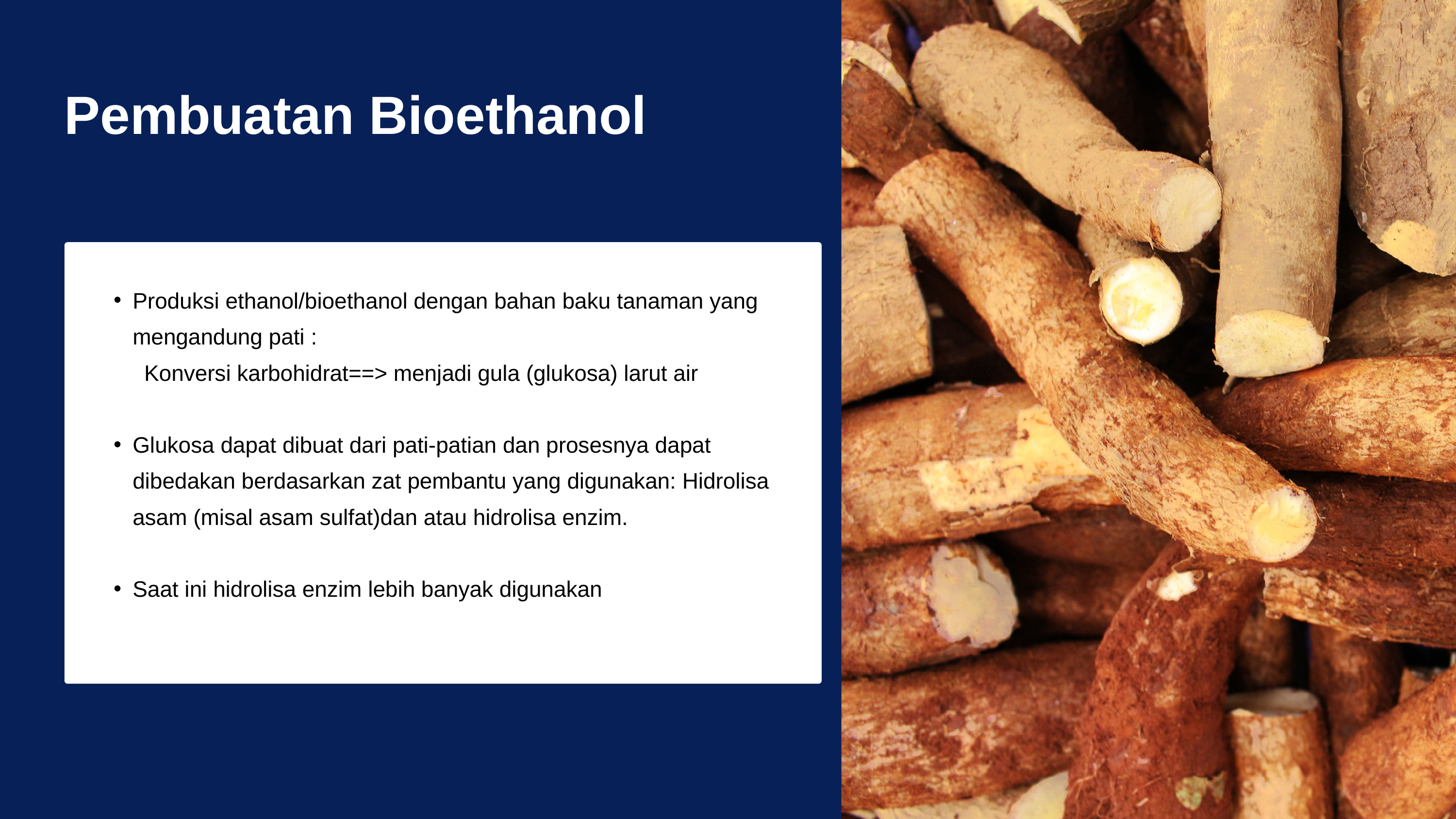

Pembuatan Bioethanol

Produksi ethanol/bioethanol dengan bahan baku tanaman yang mengandung pati :
        Konversi karbohidrat==> menjadi gula (glukosa) larut air

Glukosa dapat dibuat dari pati-patian dan prosesnya dapat dibedakan berdasarkan zat pembantu yang digunakan: Hidrolisa asam (misal asam sulfat)dan atau hidrolisa enzim.

Saat ini hidrolisa enzim lebih banyak digunakan